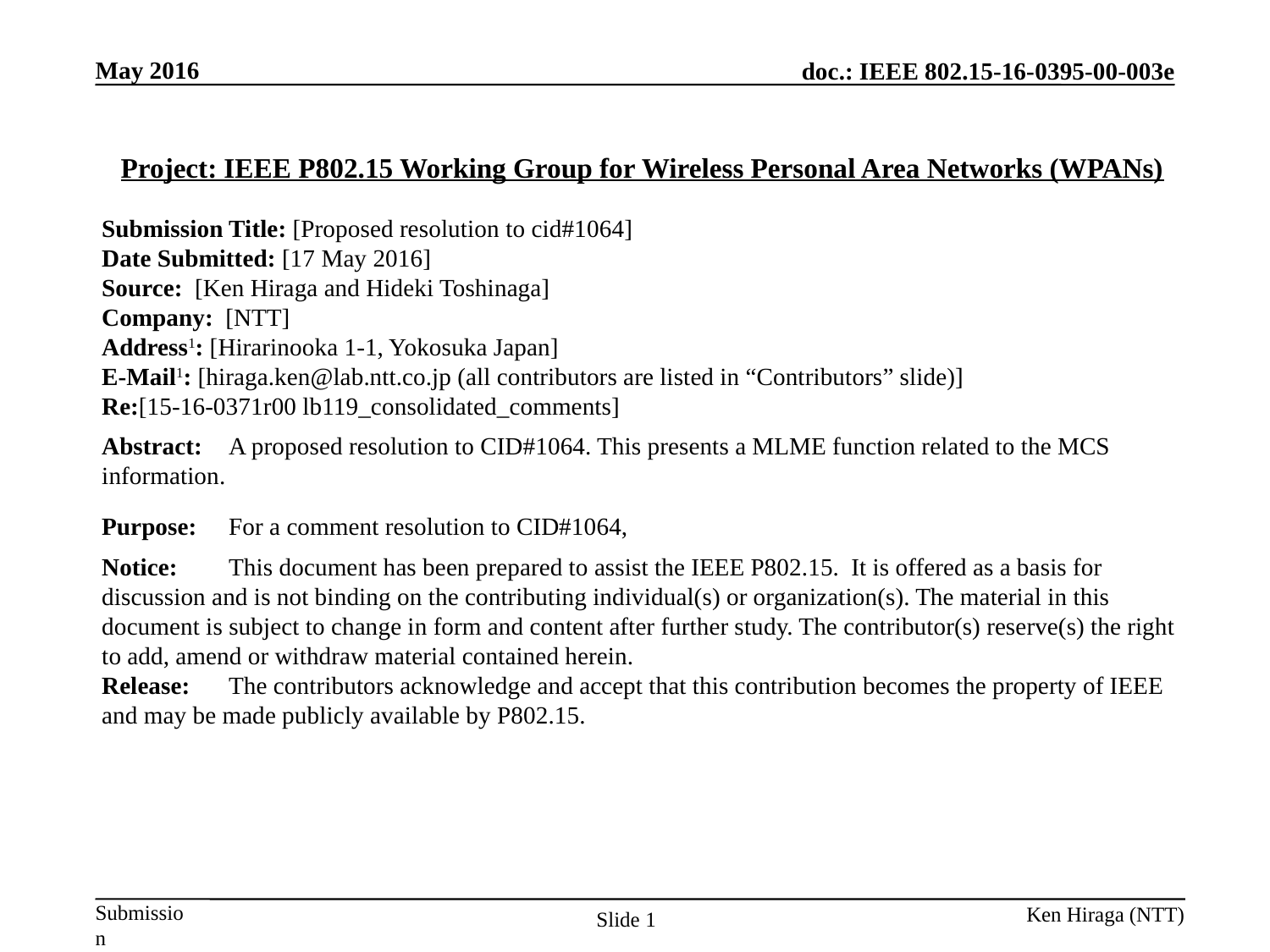

Project: IEEE P802.15 Working Group for Wireless Personal Area Networks (WPANs)

Submission Title: [Proposed resolution to cid#1064]
Date Submitted: [17 May 2016]
Source:  [Ken Hiraga and Hideki Toshinaga]
Company:  [NTT]
Address1: [Hirarinooka 1-1, Yokosuka Japan]
E-Mail1: [hiraga.ken@lab.ntt.co.jp (all contributors are listed in “Contributors” slide)]
Re:[15-16-0371r00 lb119_consolidated_comments]
Abstract:	A proposed resolution to CID#1064. This presents a MLME function related to the MCS information.
Purpose: 	For a comment resolution to CID#1064,
Notice:	This document has been prepared to assist the IEEE P802.15.  It is offered as a basis for discussion and is not binding on the contributing individual(s) or organization(s). The material in this document is subject to change in form and content after further study. The contributor(s) reserve(s) the right to add, amend or withdraw material contained herein.
Release:	The contributors acknowledge and accept that this contribution becomes the property of IEEE and may be made publicly available by P802.15.